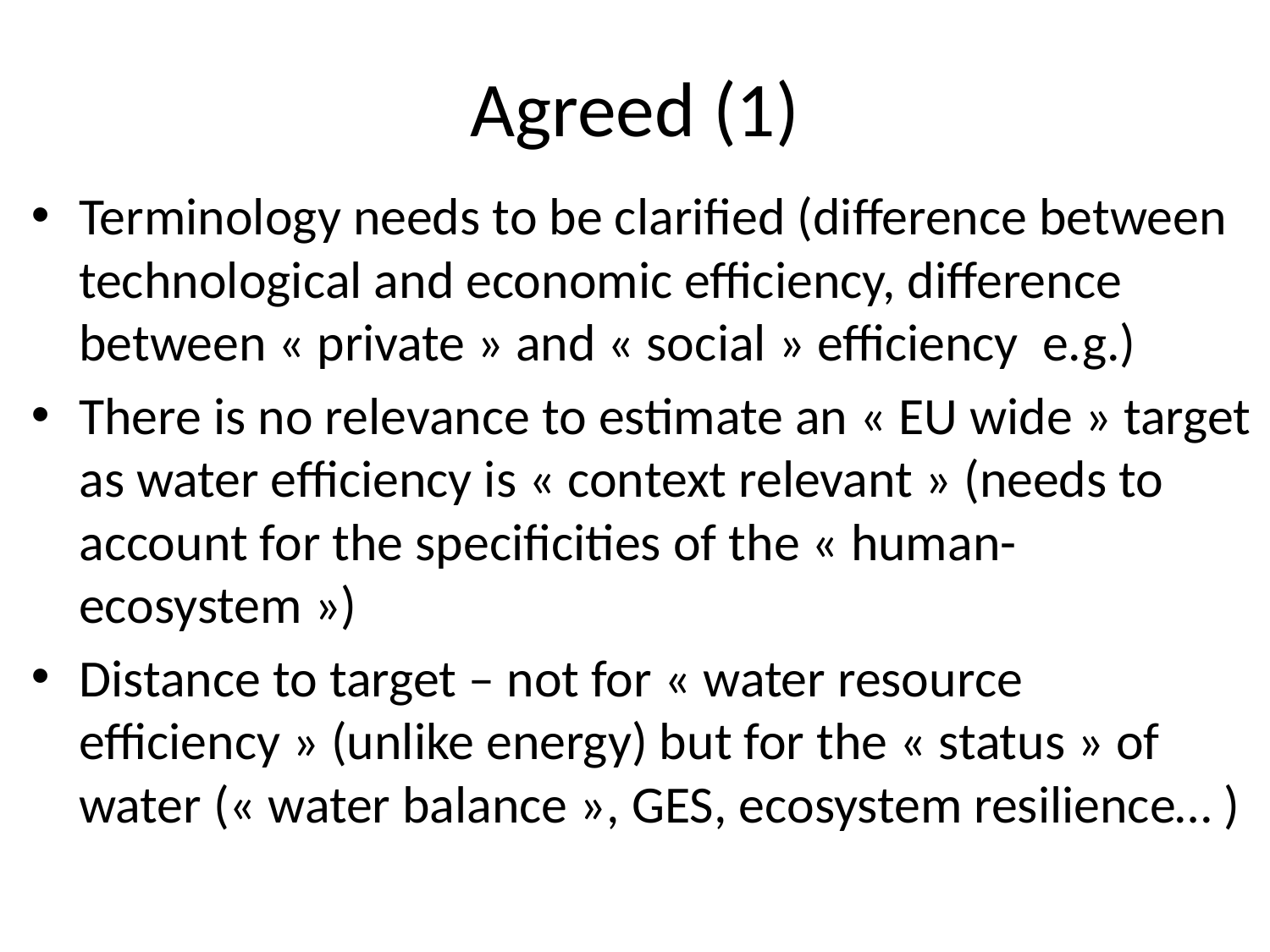

# Agreed (1)
Terminology needs to be clarified (difference between technological and economic efficiency, difference between « private » and « social » efficiency  e.g.)
There is no relevance to estimate an « EU wide » target as water efficiency is « context relevant » (needs to account for the specificities of the « human-ecosystem »)
Distance to target – not for « water resource efficiency » (unlike energy) but for the « status » of water (« water balance », GES, ecosystem resilience… )